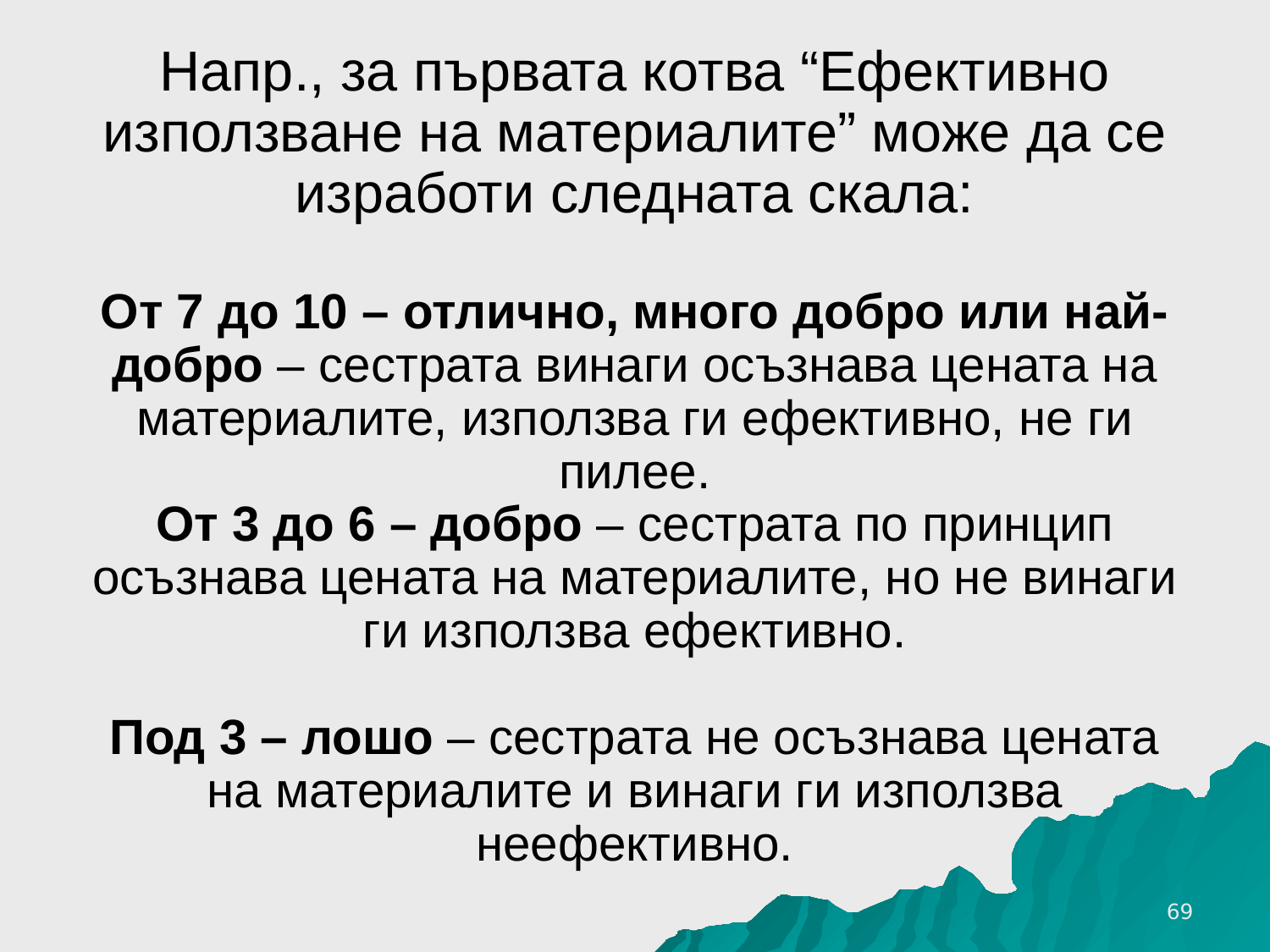

# Напр., за първата котва “Ефективно използване на материалите” може да се изработи следната скала: От 7 до 10 – отлично, много добро или най-добро – сестрата винаги осъзнава цената на материалите, използва ги ефективно, не ги пилее. От 3 до 6 – добро – сестрата по принцип осъзнава цената на материалите, но не винаги ги използва ефективно. Под 3 – лошо – сестрата не осъзнава цената на материалите и винаги ги използва неефективно.
26.3.2020 г.
69